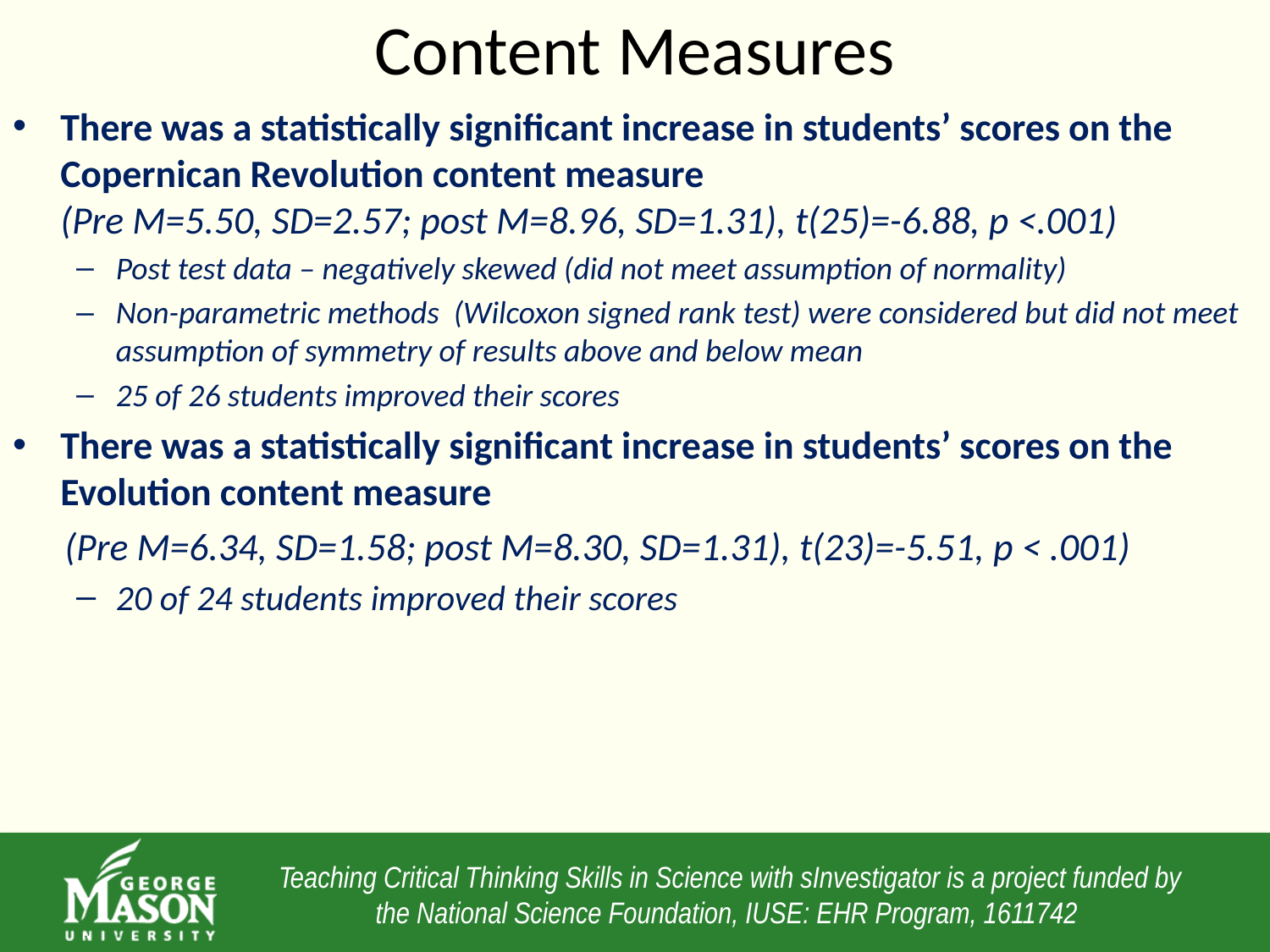

# Content Measures
There was a statistically significant increase in students’ scores on the Copernican Revolution content measure
(Pre M=5.50, SD=2.57; post M=8.96, SD=1.31), t(25)=-6.88, p <.001)
Post test data – negatively skewed (did not meet assumption of normality)
Non-parametric methods  (Wilcoxon signed rank test) were considered but did not meet assumption of symmetry of results above and below mean
25 of 26 students improved their scores
There was a statistically significant increase in students’ scores on the Evolution content measure
      (Pre M=6.34, SD=1.58; post M=8.30, SD=1.31), t(23)=-5.51, p < .001)
20 of 24 students improved their scores